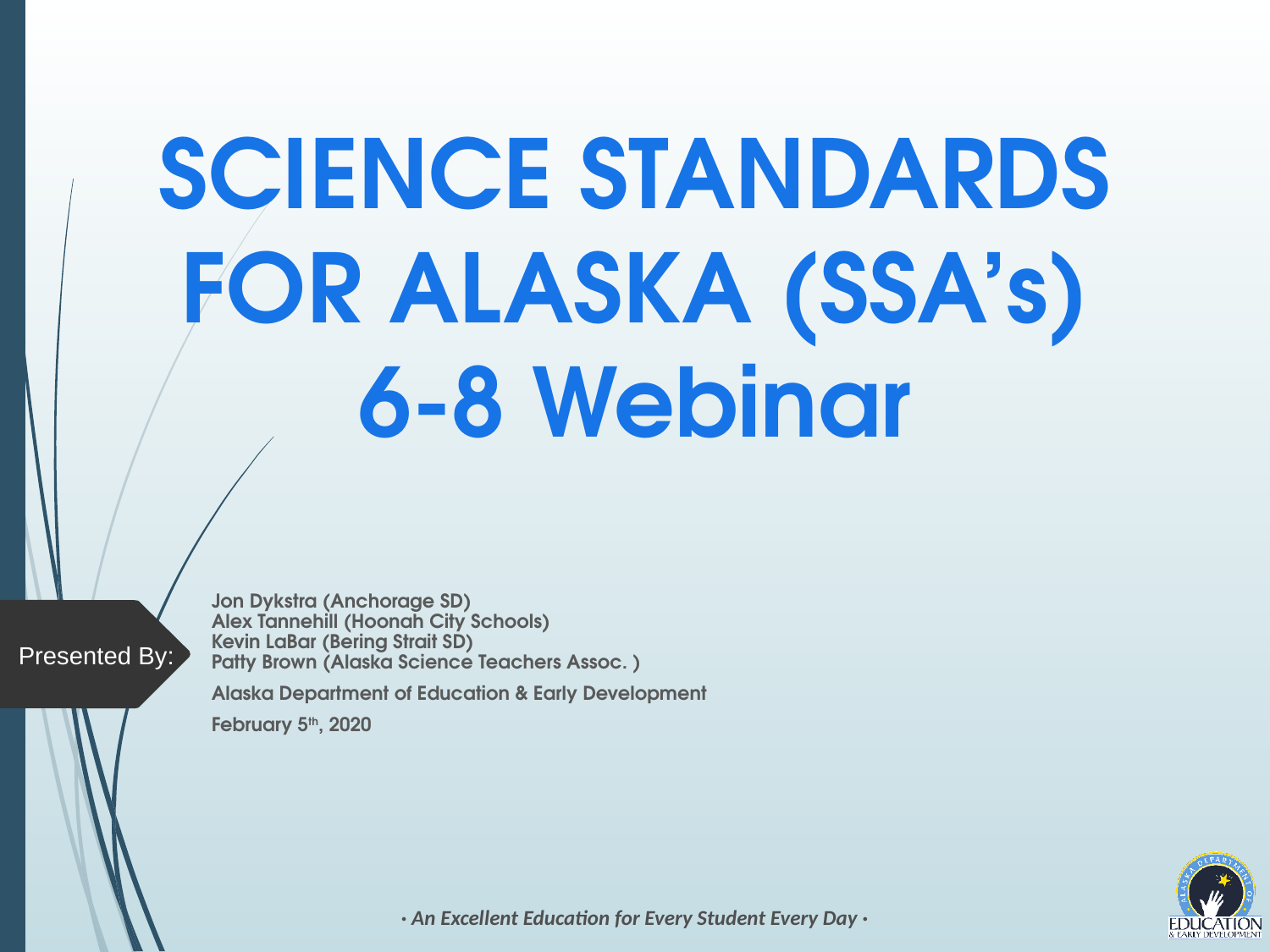

# SCIENCE STANDARDS FOR ALASKA (SSA’s)
6-8 Webinar
Jon Dykstra (Anchorage SD)
Alex Tannehill (Hoonah City Schools)
Kevin LaBar (Bering Strait SD)
Patty Brown (Alaska Science Teachers Assoc. )
Alaska Department of Education & Early Development
February 5th, 2020
Presented By:
· An Excellent Education for Every Student Every Day ·